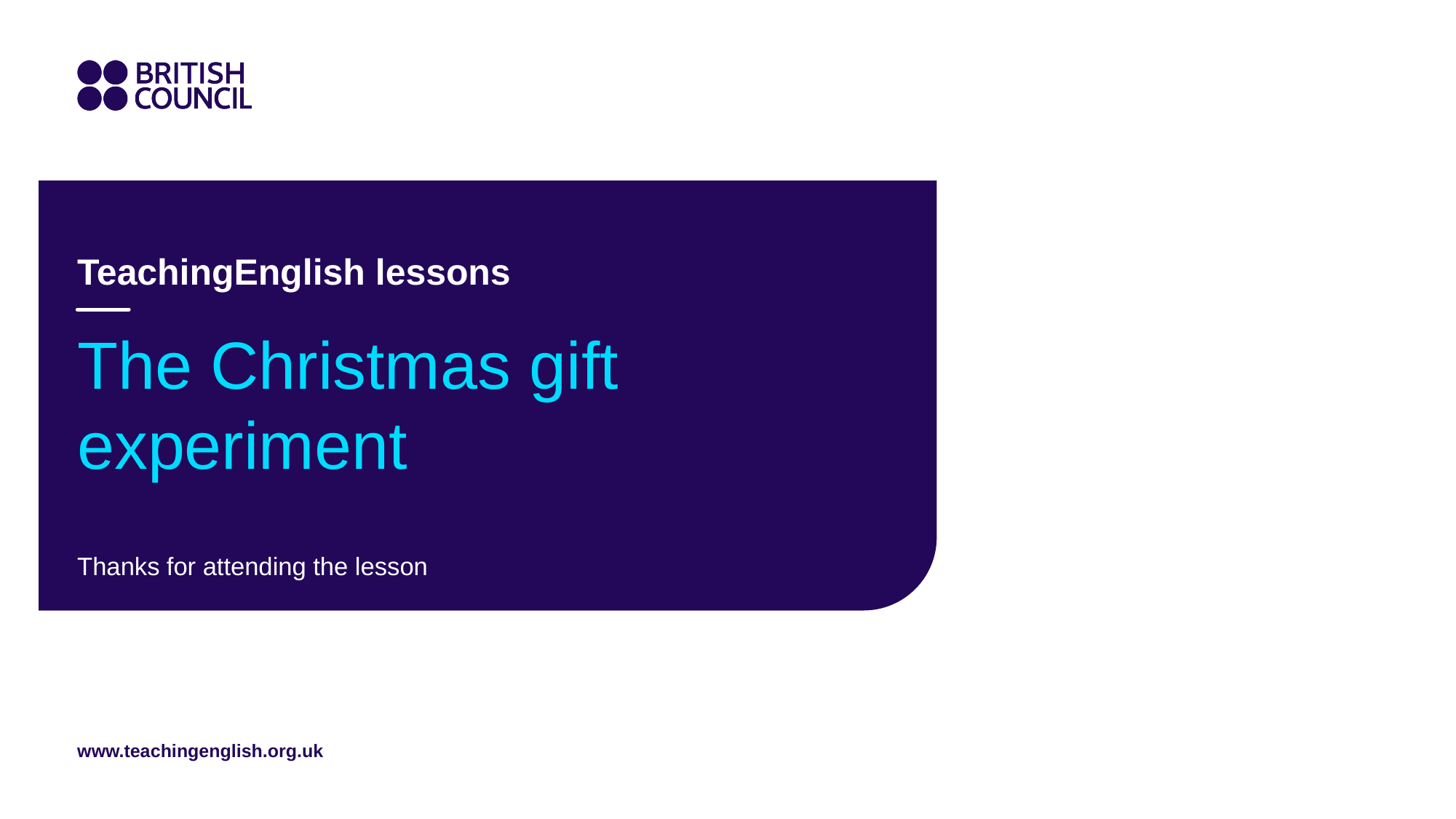

TeachingEnglish lessons
# The Christmas gift experiment
Thanks for attending the lesson
www.teachingenglish.org.uk